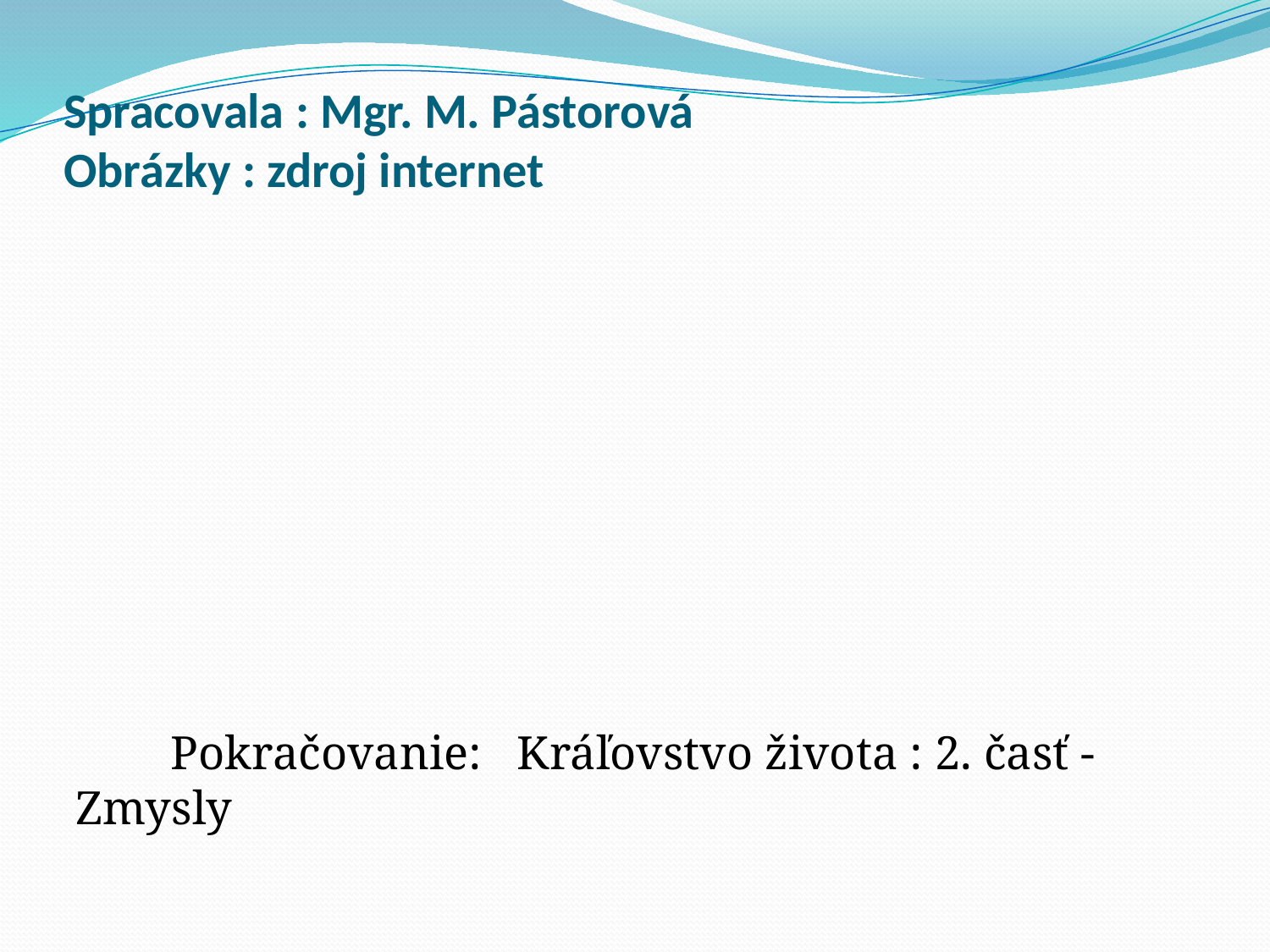

# Spracovala : Mgr. M. Pástorová Obrázky : zdroj internet

        Pokračovanie:   Kráľovstvo života : 2. časť - Zmysly